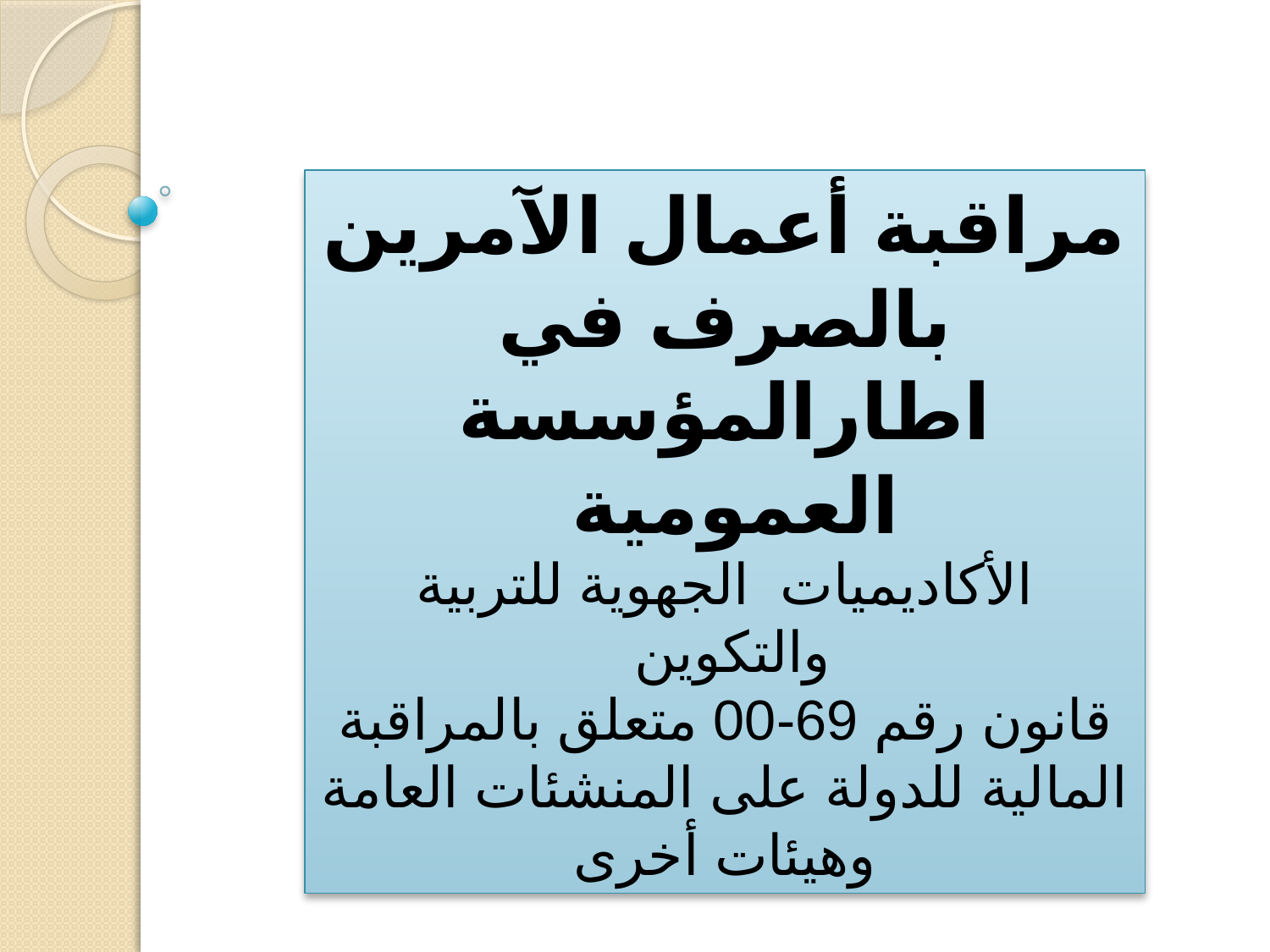

مراقبة أعمال الآمرين بالصرف في اطارالمؤسسة العمومية
الأكاديميات  الجهوية للتربية والتكوين
قانون رقم 69-00 متعلق بالمراقبة المالية للدولة على المنشئات العامة وهيئات أخرى